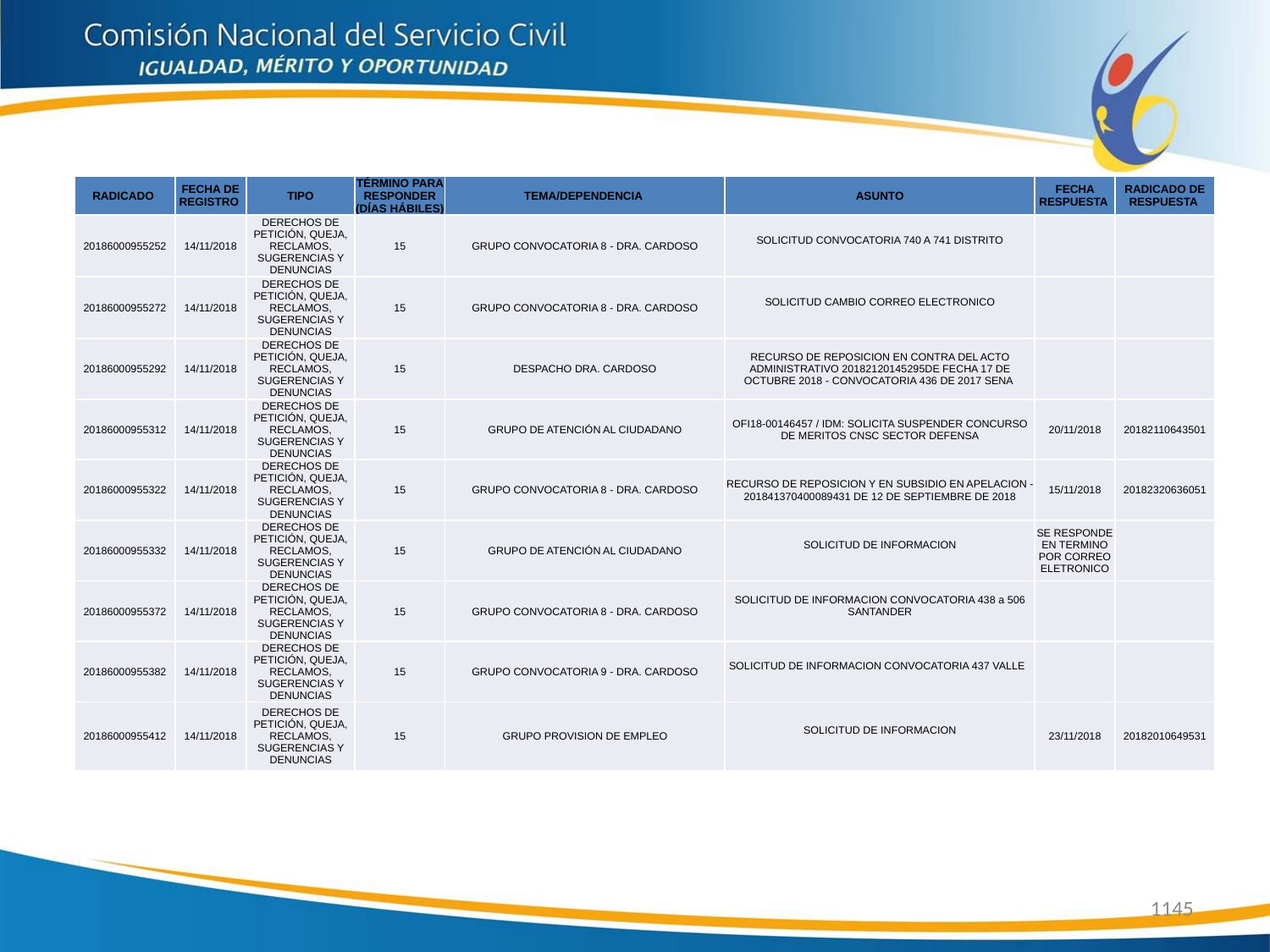

| RADICADO | FECHA DE REGISTRO | TIPO | TÉRMINO PARA RESPONDER (DÍAS HÁBILES) | TEMA/DEPENDENCIA | ASUNTO | FECHA RESPUESTA | RADICADO DE RESPUESTA |
| --- | --- | --- | --- | --- | --- | --- | --- |
| 20186000955252 | 14/11/2018 | DERECHOS DE PETICIÓN, QUEJA, RECLAMOS, SUGERENCIAS Y DENUNCIAS | 15 | GRUPO CONVOCATORIA 8 - DRA. CARDOSO | SOLICITUD CONVOCATORIA 740 A 741 DISTRITO |  |  |
| 20186000955272 | 14/11/2018 | DERECHOS DE PETICIÓN, QUEJA, RECLAMOS, SUGERENCIAS Y DENUNCIAS | 15 | GRUPO CONVOCATORIA 8 - DRA. CARDOSO | SOLICITUD CAMBIO CORREO ELECTRONICO |  |  |
| 20186000955292 | 14/11/2018 | DERECHOS DE PETICIÓN, QUEJA, RECLAMOS, SUGERENCIAS Y DENUNCIAS | 15 | DESPACHO DRA. CARDOSO | RECURSO DE REPOSICION EN CONTRA DEL ACTO ADMINISTRATIVO 20182120145295DE FECHA 17 DE OCTUBRE 2018 - CONVOCATORIA 436 DE 2017 SENA |  |  |
| 20186000955312 | 14/11/2018 | DERECHOS DE PETICIÓN, QUEJA, RECLAMOS, SUGERENCIAS Y DENUNCIAS | 15 | GRUPO DE ATENCIÓN AL CIUDADANO | OFI18-00146457 / IDM: SOLICITA SUSPENDER CONCURSO DE MERITOS CNSC SECTOR DEFENSA | 20/11/2018 | 20182110643501 |
| 20186000955322 | 14/11/2018 | DERECHOS DE PETICIÓN, QUEJA, RECLAMOS, SUGERENCIAS Y DENUNCIAS | 15 | GRUPO CONVOCATORIA 8 - DRA. CARDOSO | RECURSO DE REPOSICION Y EN SUBSIDIO EN APELACION - 201841370400089431 DE 12 DE SEPTIEMBRE DE 2018 | 15/11/2018 | 20182320636051 |
| 20186000955332 | 14/11/2018 | DERECHOS DE PETICIÓN, QUEJA, RECLAMOS, SUGERENCIAS Y DENUNCIAS | 15 | GRUPO DE ATENCIÓN AL CIUDADANO | SOLICITUD DE INFORMACION | SE RESPONDE EN TERMINO POR CORREO ELETRONICO |  |
| 20186000955372 | 14/11/2018 | DERECHOS DE PETICIÓN, QUEJA, RECLAMOS, SUGERENCIAS Y DENUNCIAS | 15 | GRUPO CONVOCATORIA 8 - DRA. CARDOSO | SOLICITUD DE INFORMACION CONVOCATORIA 438 a 506 SANTANDER |  |  |
| 20186000955382 | 14/11/2018 | DERECHOS DE PETICIÓN, QUEJA, RECLAMOS, SUGERENCIAS Y DENUNCIAS | 15 | GRUPO CONVOCATORIA 9 - DRA. CARDOSO | SOLICITUD DE INFORMACION CONVOCATORIA 437 VALLE |  |  |
| 20186000955412 | 14/11/2018 | DERECHOS DE PETICIÓN, QUEJA, RECLAMOS, SUGERENCIAS Y DENUNCIAS | 15 | GRUPO PROVISION DE EMPLEO | SOLICITUD DE INFORMACION | 23/11/2018 | 20182010649531 |
1145